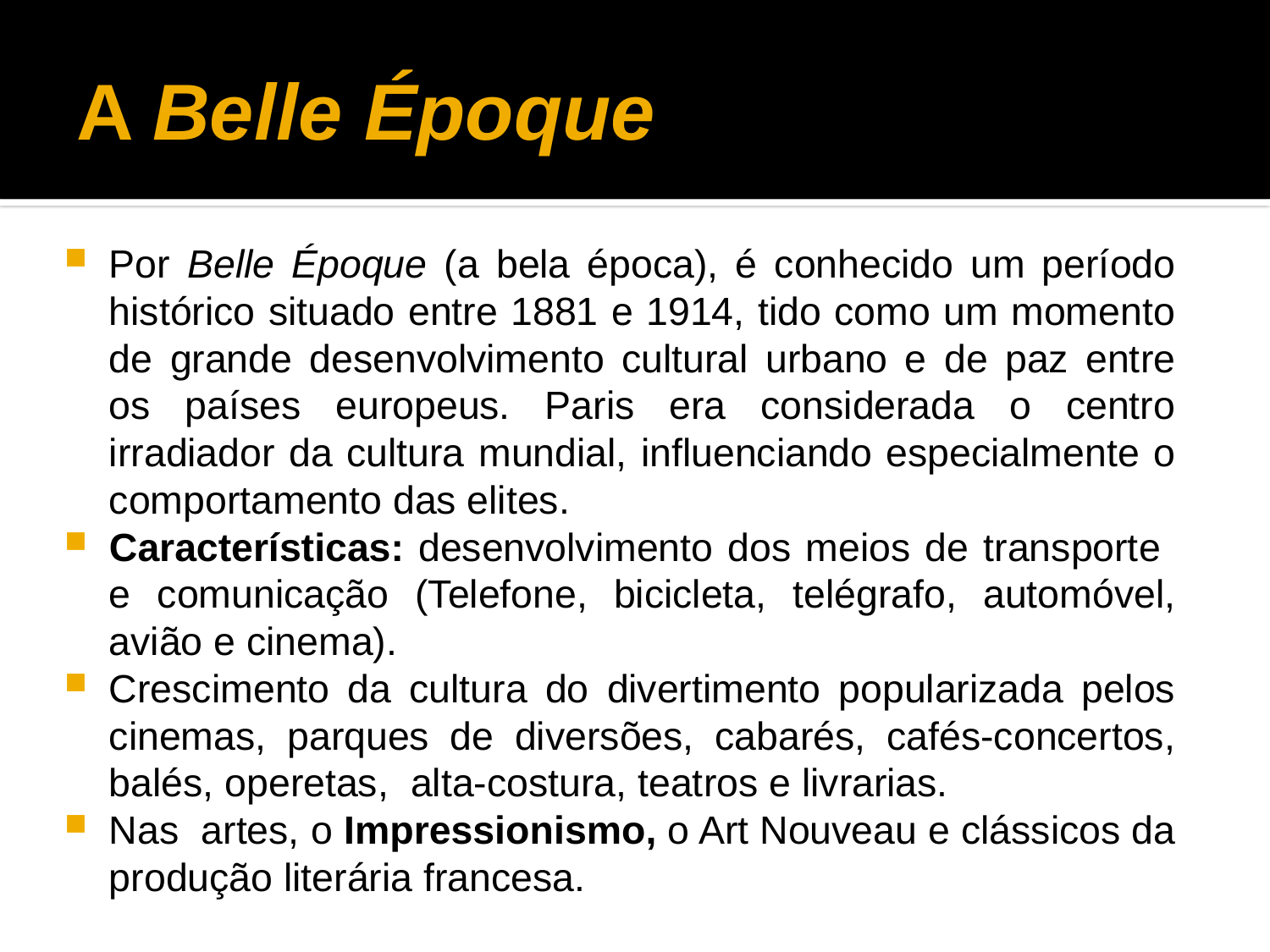

# A Belle Époque
Por Belle Époque (a bela época), é conhecido um período histórico situado entre 1881 e 1914, tido como um momento de grande desenvolvimento cultural urbano e de paz entre os países europeus. Paris era considerada o centro irradiador da cultura mundial, influenciando especialmente o comportamento das elites.
Características: desenvolvimento dos meios de transporte  e comunicação (Telefone, bicicleta, telégrafo, automóvel, avião e cinema).
Crescimento da cultura do divertimento popularizada pelos cinemas, parques de diversões, cabarés, cafés-concertos, balés, operetas,  alta-costura, teatros e livrarias.
Nas  artes, o Impressionismo, o Art Nouveau e clássicos da produção literária francesa.